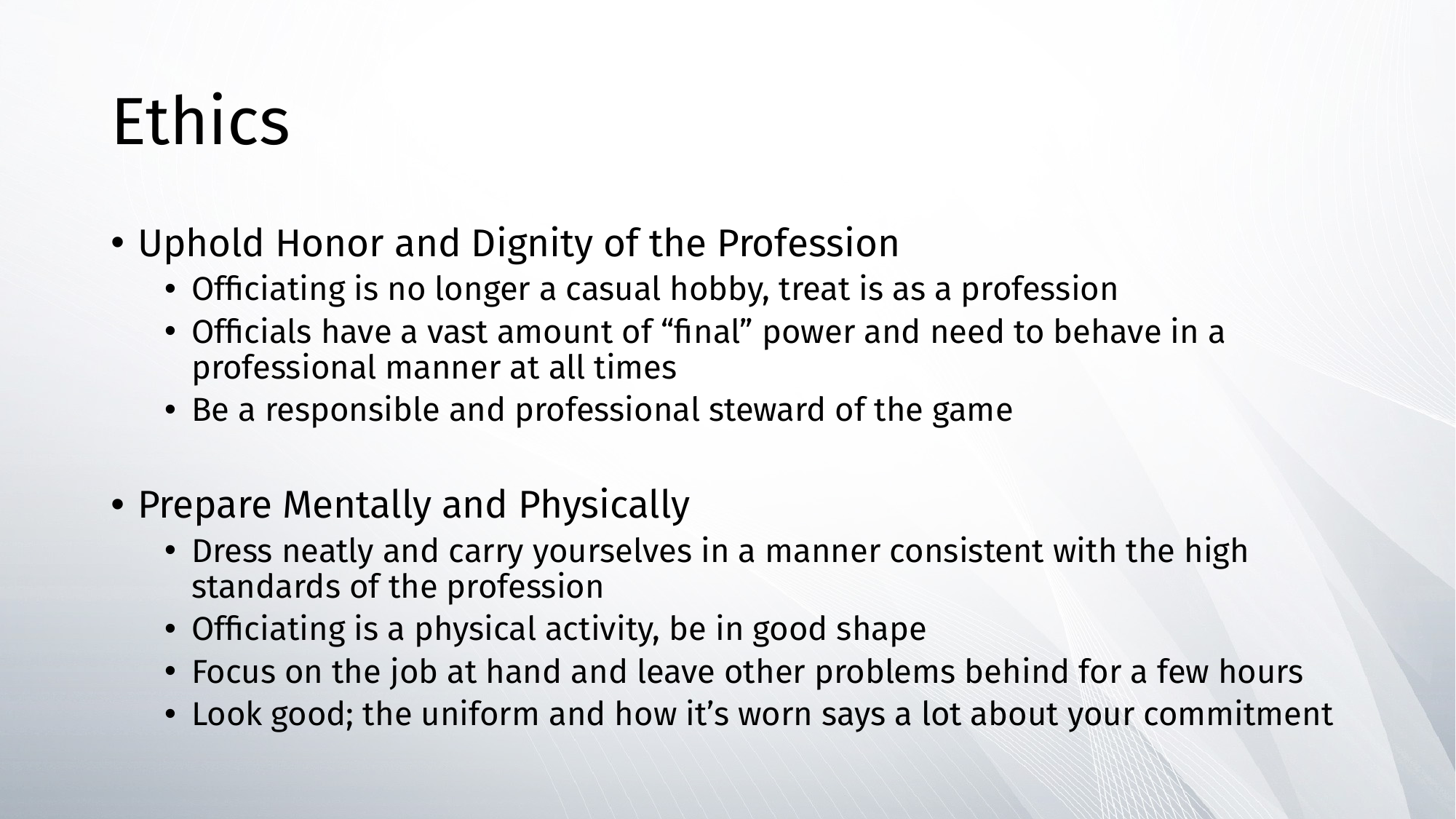

# Ethics
Uphold Honor and Dignity of the Profession
Officiating is no longer a casual hobby, treat is as a profession
Officials have a vast amount of “final” power and need to behave in a professional manner at all times
Be a responsible and professional steward of the game

Prepare Mentally and Physically
Dress neatly and carry yourselves in a manner consistent with the high standards of the profession
Officiating is a physical activity, be in good shape
Focus on the job at hand and leave other problems behind for a few hours
Look good; the uniform and how it’s worn says a lot about your commitment